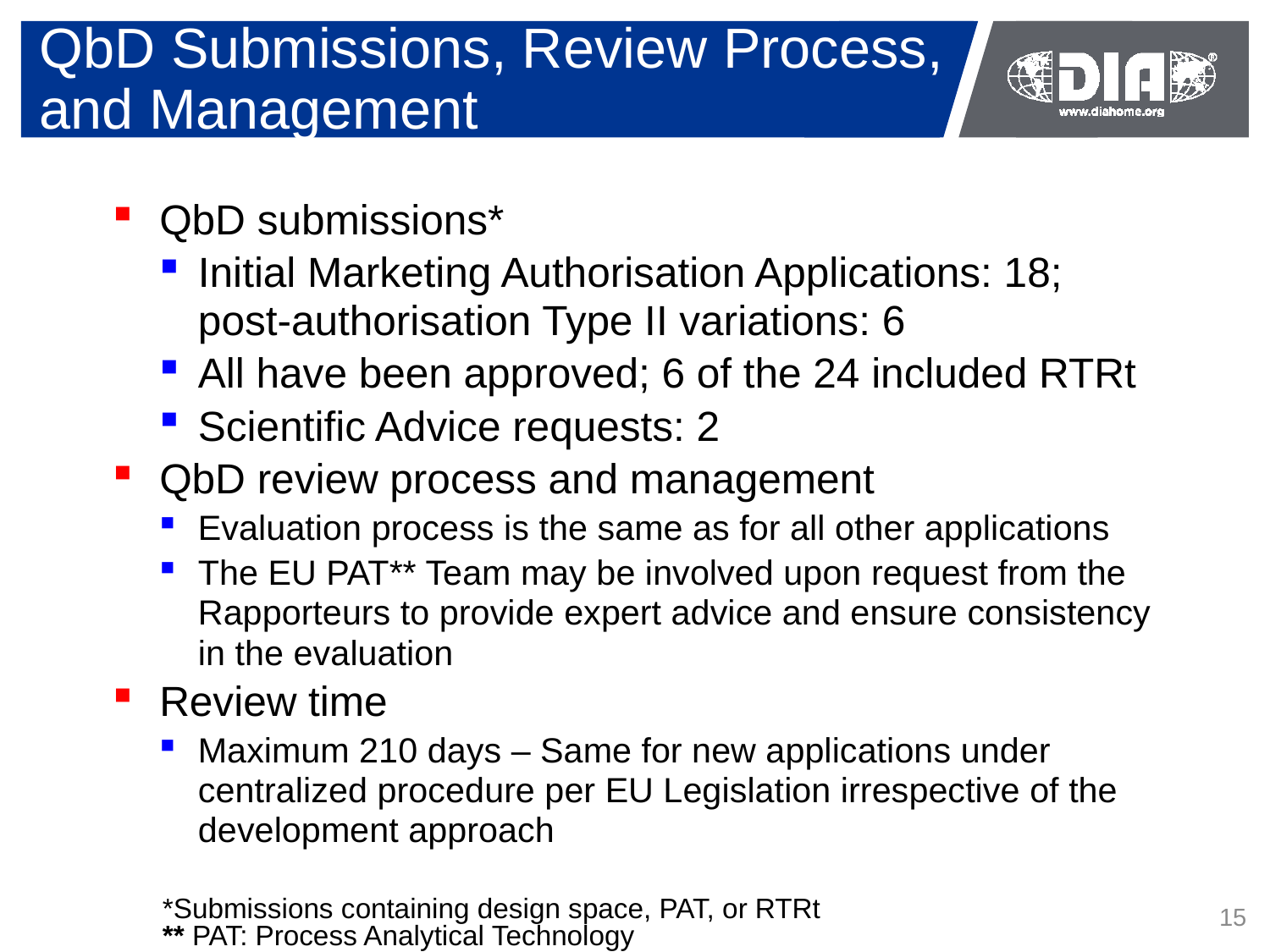

# QbD Submissions, Review Process, and Management
QbD submissions*
Initial Marketing Authorisation Applications: 18; post-authorisation Type II variations: 6
All have been approved; 6 of the 24 included RTRt
Scientific Advice requests: 2
QbD review process and management
Evaluation process is the same as for all other applications
The EU PAT** Team may be involved upon request from the Rapporteurs to provide expert advice and ensure consistency in the evaluation
Review time
Maximum 210 days – Same for new applications under centralized procedure per EU Legislation irrespective of the development approach
*Submissions containing design space, PAT, or RTRt
** PAT: Process Analytical Technology
15